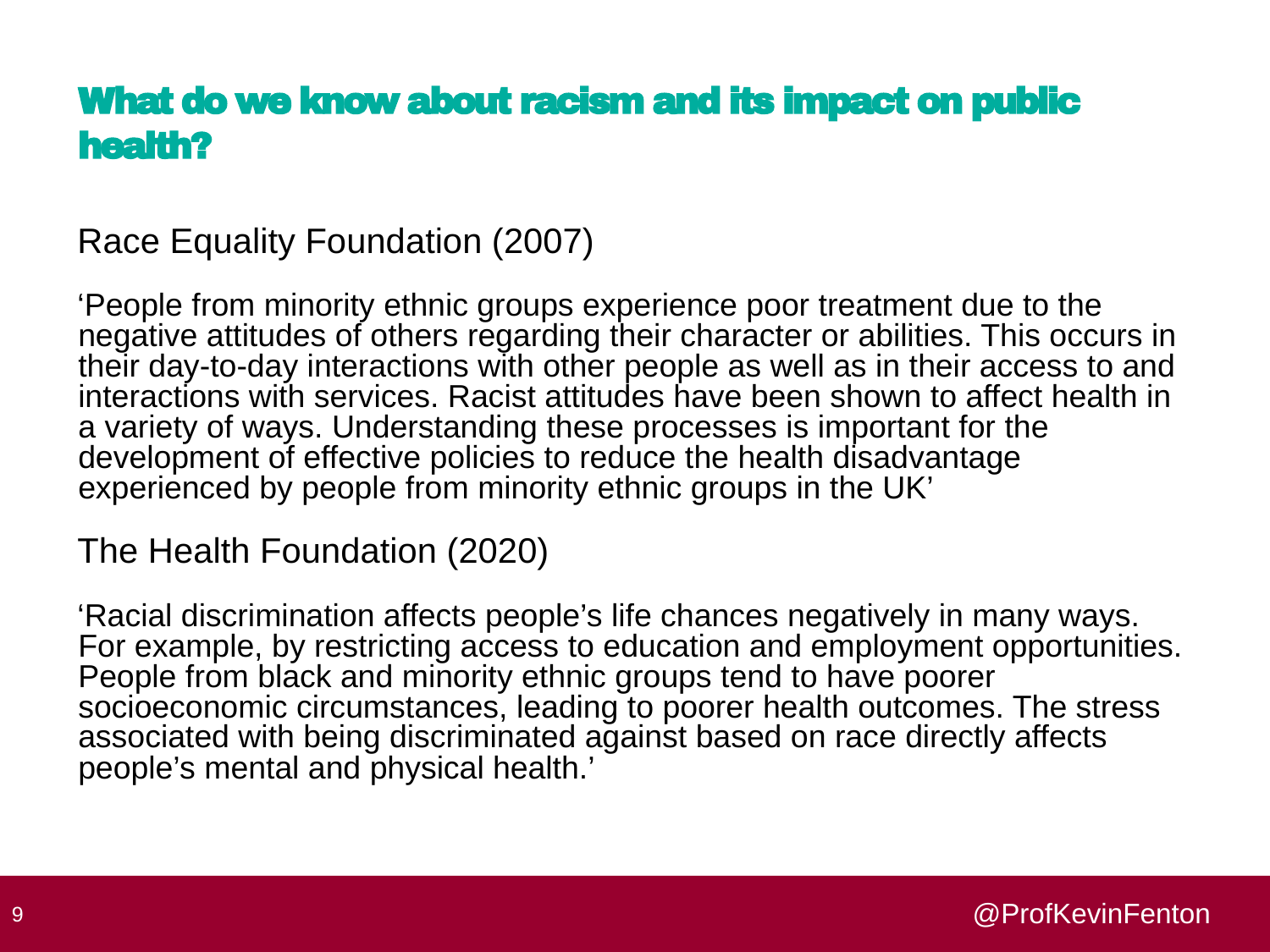

# What do we know about racism and its impact on public health?
Race Equality Foundation (2007)
‘People from minority ethnic groups experience poor treatment due to the negative attitudes of others regarding their character or abilities. This occurs in their day-to-day interactions with other people as well as in their access to and interactions with services. Racist attitudes have been shown to affect health in a variety of ways. Understanding these processes is important for the development of effective policies to reduce the health disadvantage experienced by people from minority ethnic groups in the UK’
The Health Foundation (2020)
‘Racial discrimination affects people’s life chances negatively in many ways. For example, by restricting access to education and employment opportunities. People from black and minority ethnic groups tend to have poorer socioeconomic circumstances, leading to poorer health outcomes. The stress associated with being discriminated against based on race directly affects people’s mental and physical health.’

  9
@ProfKevinFenton